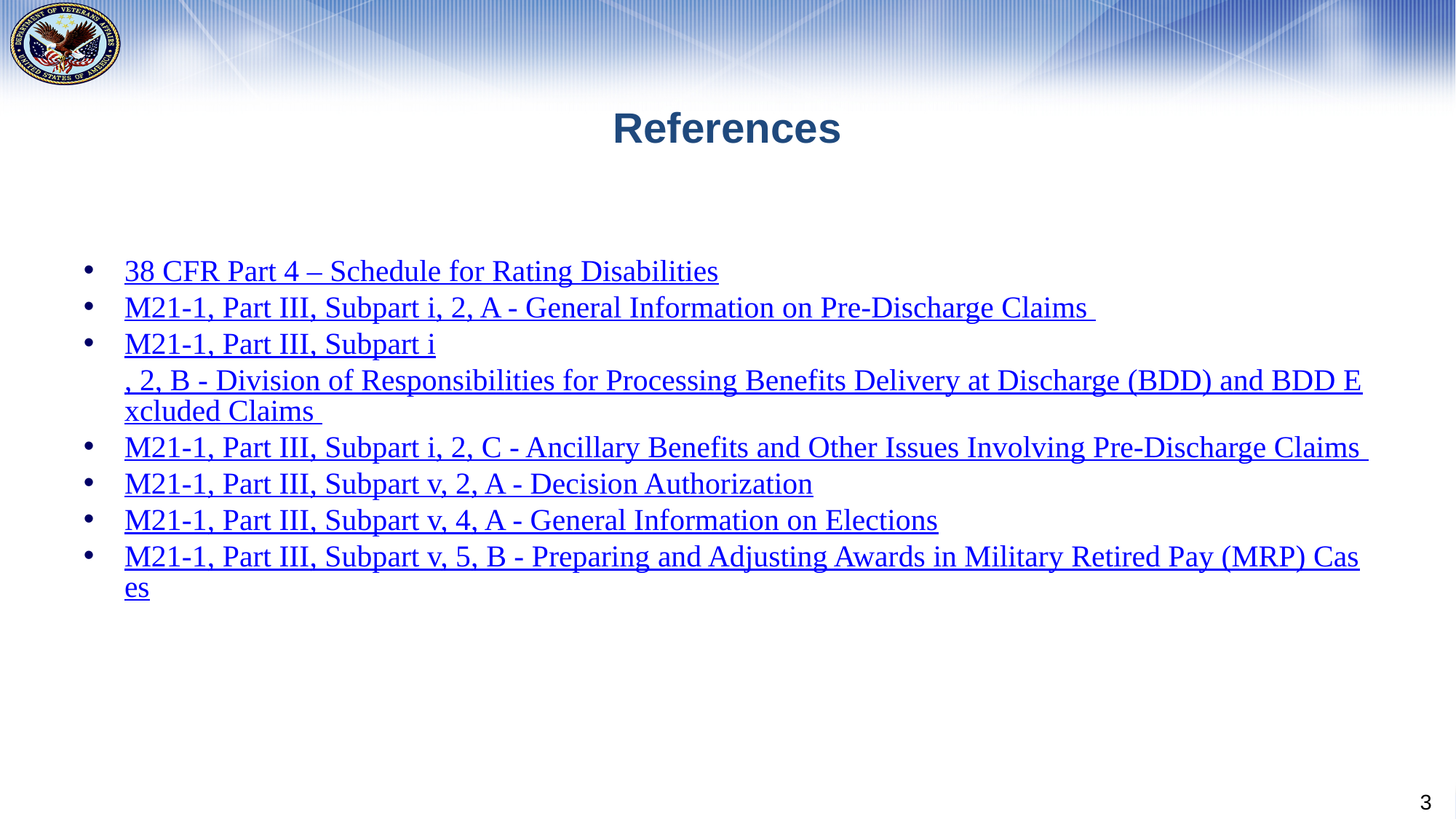

# References
38 CFR Part 4 – Schedule for Rating Disabilities
M21-1, Part III, Subpart i, 2, A - General Information on Pre-Discharge Claims
M21-1, Part III, Subpart i, 2, B - Division of Responsibilities for Processing Benefits Delivery at Discharge (BDD) and BDD Excluded Claims
M21-1, Part III, Subpart i, 2, C - Ancillary Benefits and Other Issues Involving Pre-Discharge Claims
M21-1, Part III, Subpart v, 2, A - Decision Authorization
M21-1, Part III, Subpart v, 4, A - General Information on Elections
M21-1, Part III, Subpart v, 5, B - Preparing and Adjusting Awards in Military Retired Pay (MRP) Cases

3